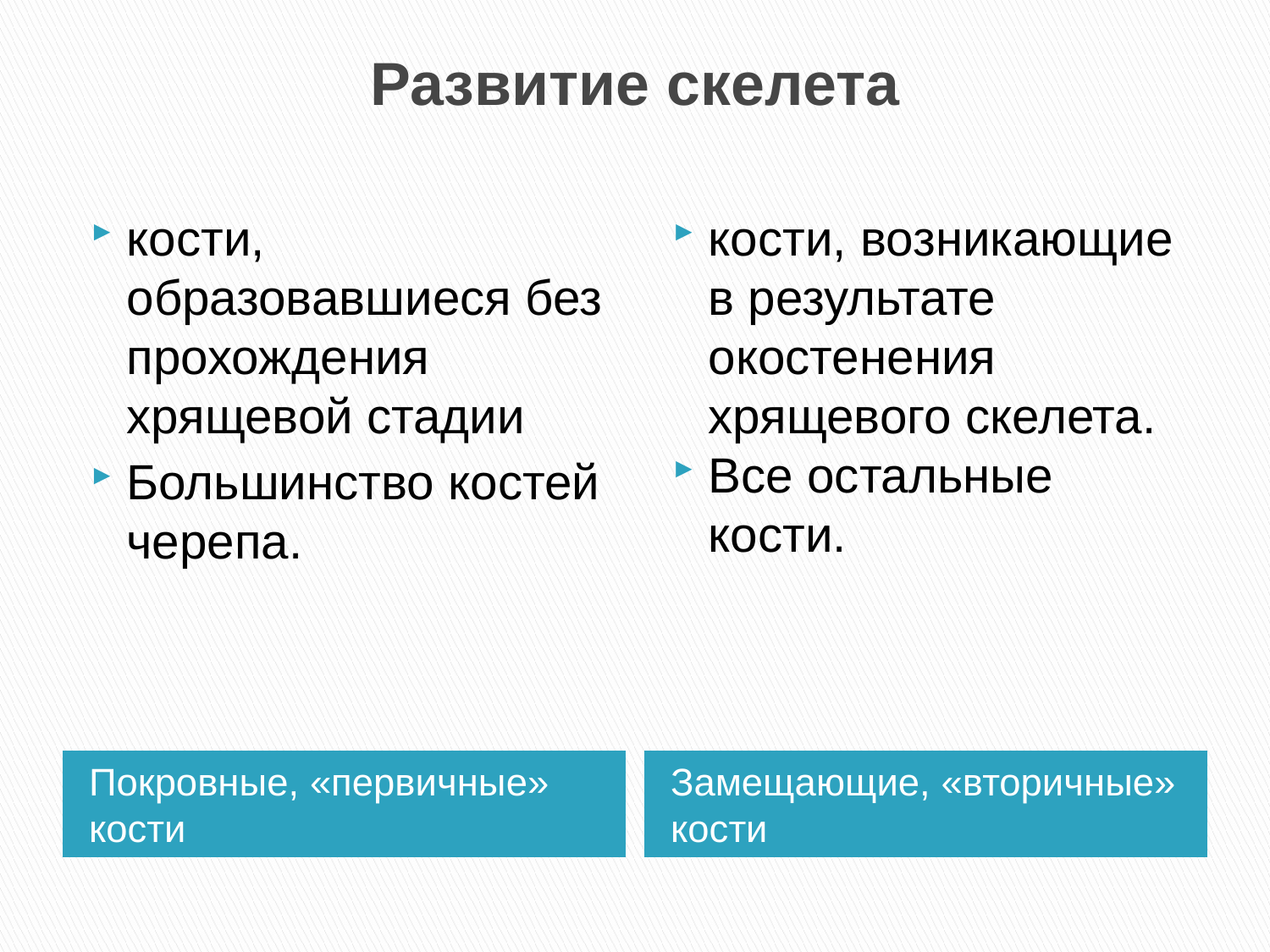

# Развитие скелета
кости, образовавшиеся без прохождения хрящевой стадии
Большинство костей черепа.

кости, возникающие в результате окостенения хрящевого скелета.
Все остальные кости.

Покровные, «первичные» кости
Замещающие, «вторичные» кости